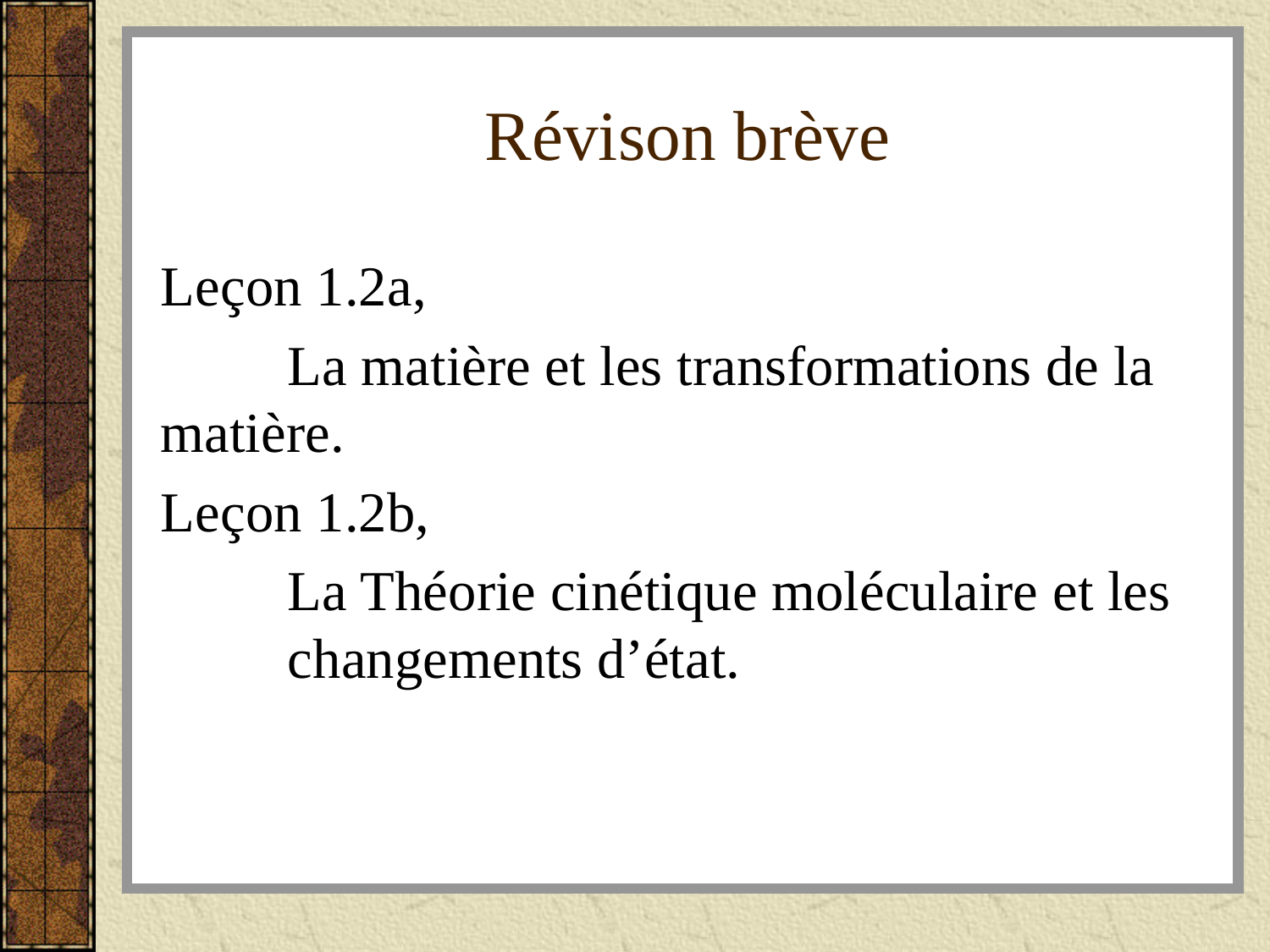

# Révison brève
Leçon 1.2a,
	La matière et les transformations de la 	matière.
Leçon 1.2b,
	La Théorie cinétique moléculaire et les 	changements d’état.